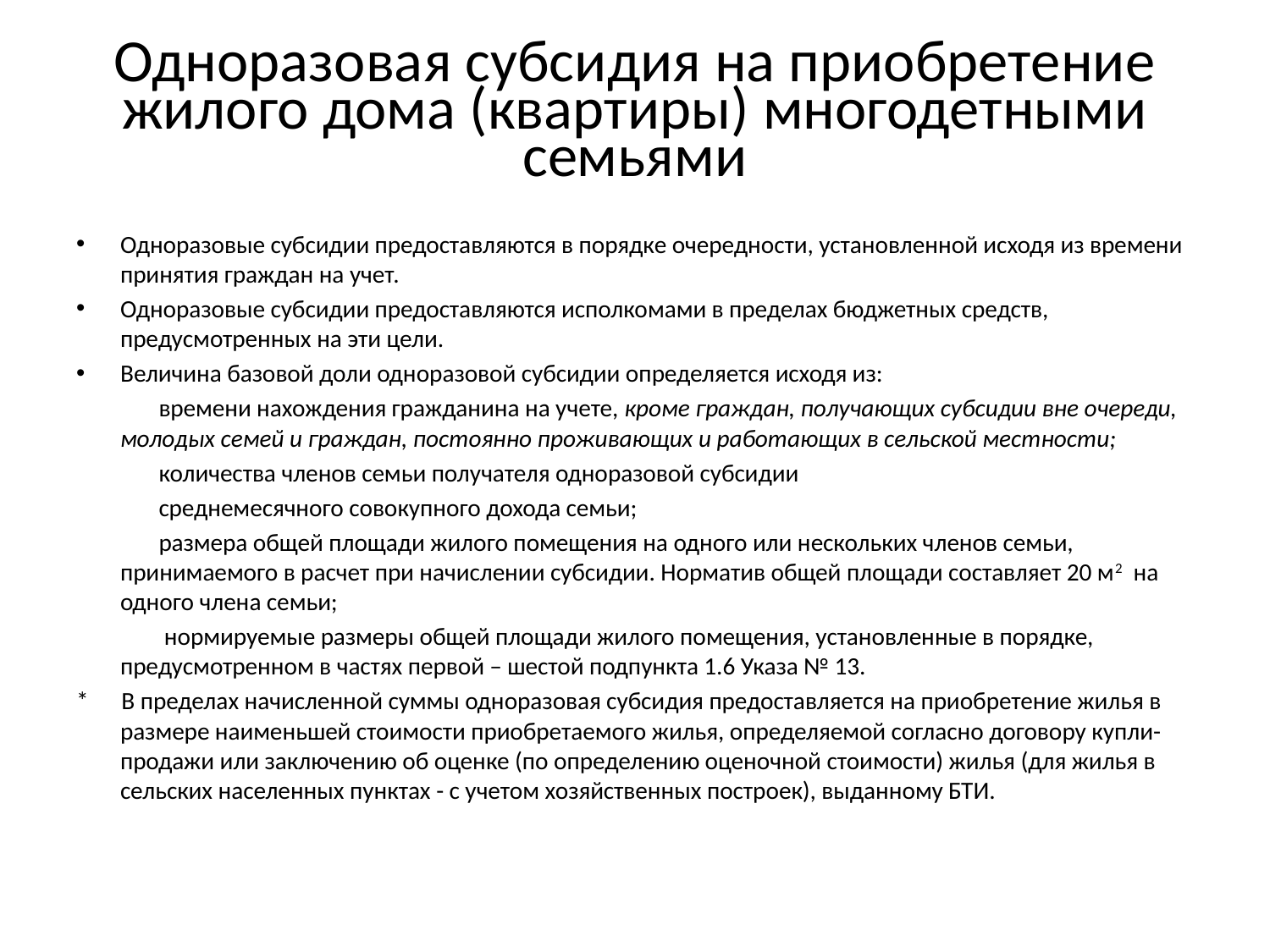

# Одноразовая субсидия на приобретение жилого дома (квартиры) многодетными семьями
Одноразовые субсидии предоставляются в порядке очередности, установленной исходя из времени принятия граждан на учет.
Одноразовые субсидии предоставляются исполкомами в пределах бюджетных средств, предусмотренных на эти цели.
Величина базовой доли одноразовой субсидии определяется исходя из:
               времени нахождения гражданина на учете, кроме граждан, получающих субсидии вне очереди, молодых семей и граждан, постоянно проживающих и работающих в сельской местности;
               количества членов семьи получателя одноразовой субсидии
               среднемесячного совокупного дохода семьи;
               размера общей площади жилого помещения на одного или нескольких членов семьи, принимаемого в расчет при начислении субсидии. Норматив общей площади составляет 20 м2  на одного члена семьи;
                нормируемые размеры общей площади жилого помещения, установленные в порядке, предусмотренном в частях первой – шестой подпункта 1.6 Указа № 13.
*      В пределах начисленной суммы одноразовая субсидия предоставляется на приобретение жилья в размере наименьшей стоимости приобретаемого жилья, определяемой согласно договору купли-продажи или заключению об оценке (по определению оценочной стоимости) жилья (для жилья в сельских населенных пунктах - с учетом хозяйственных построек), выданному БТИ.